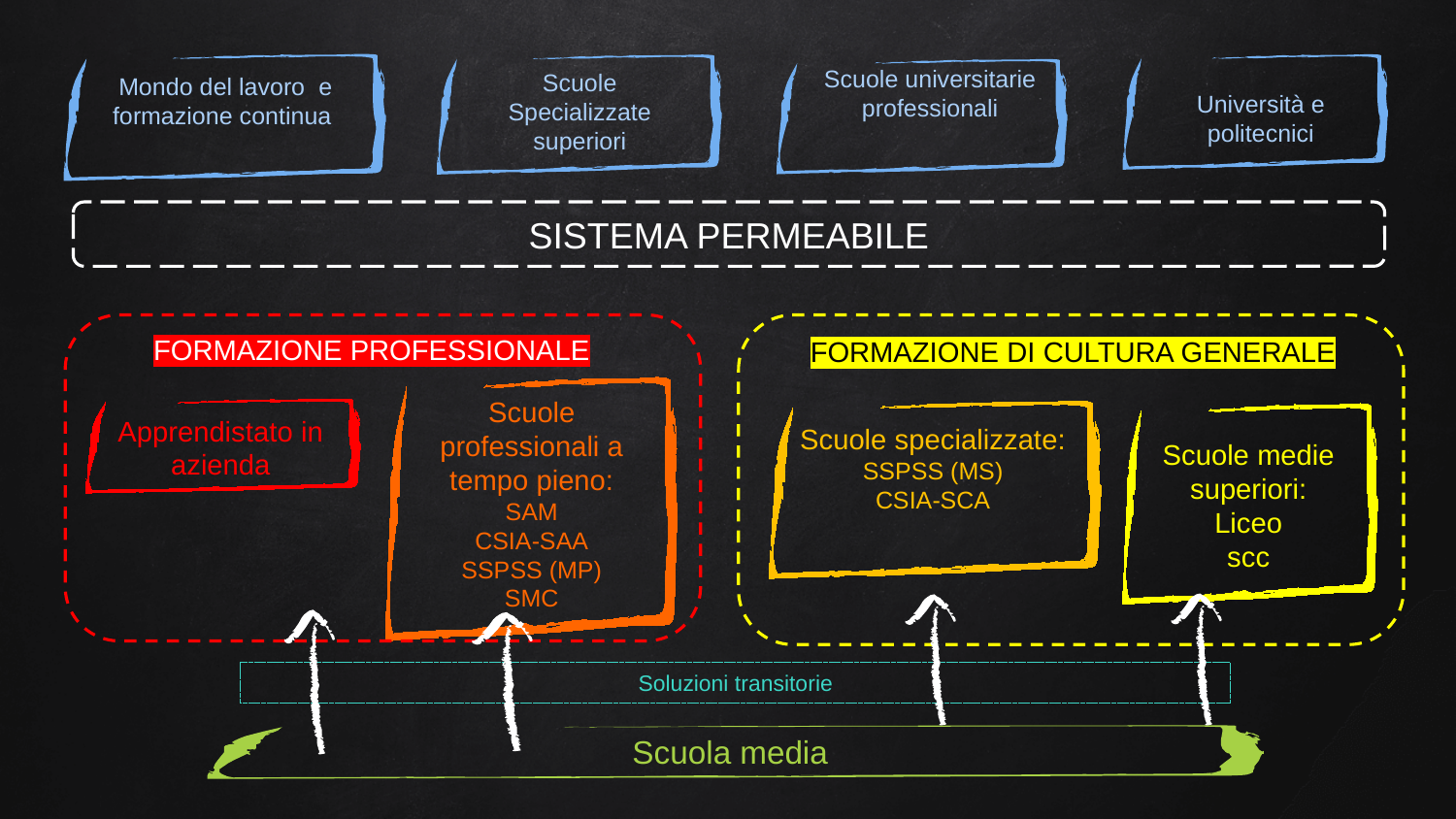

Scuole universitarie professionali

Scuole
Specializzate
superiori
Mondo del lavoro  e formazione continua
Università e politecnici
SISTEMA PERMEABILE

FORMAZIONE PROFESSIONALE
FORMAZIONE DI CULTURA GENERALE

Scuole professionali a tempo pieno:
SAM
CSIA-SAA
SSPSS (MP)
SMC

Apprendistato in azienda
Scuole specializzate:
SSPSS (MS)
CSIA-SCA
Scuole medie superiori:
Liceo
scc

Soluzioni transitorie

Scuola media